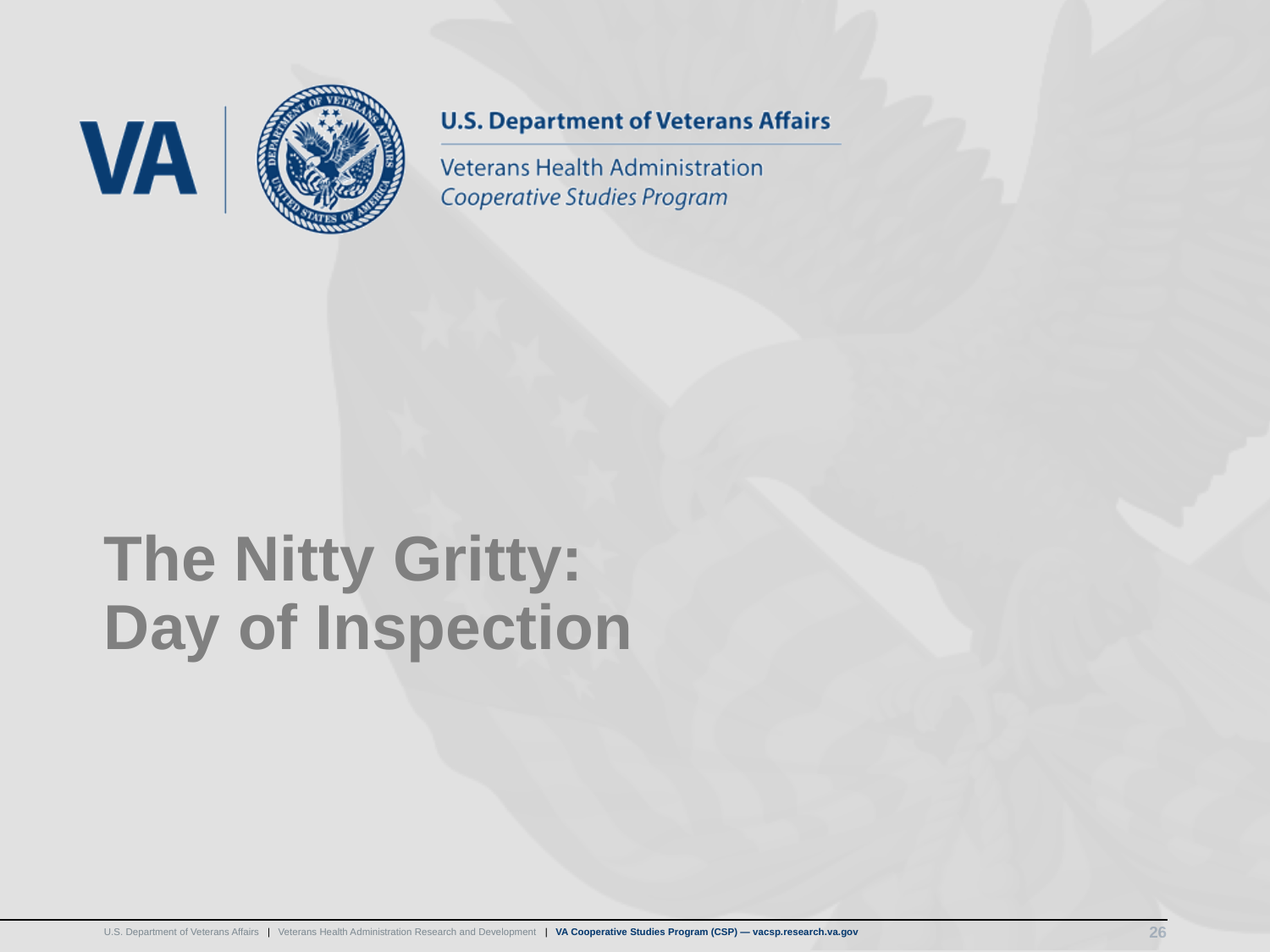

# The Nitty Gritty: Day of Inspection